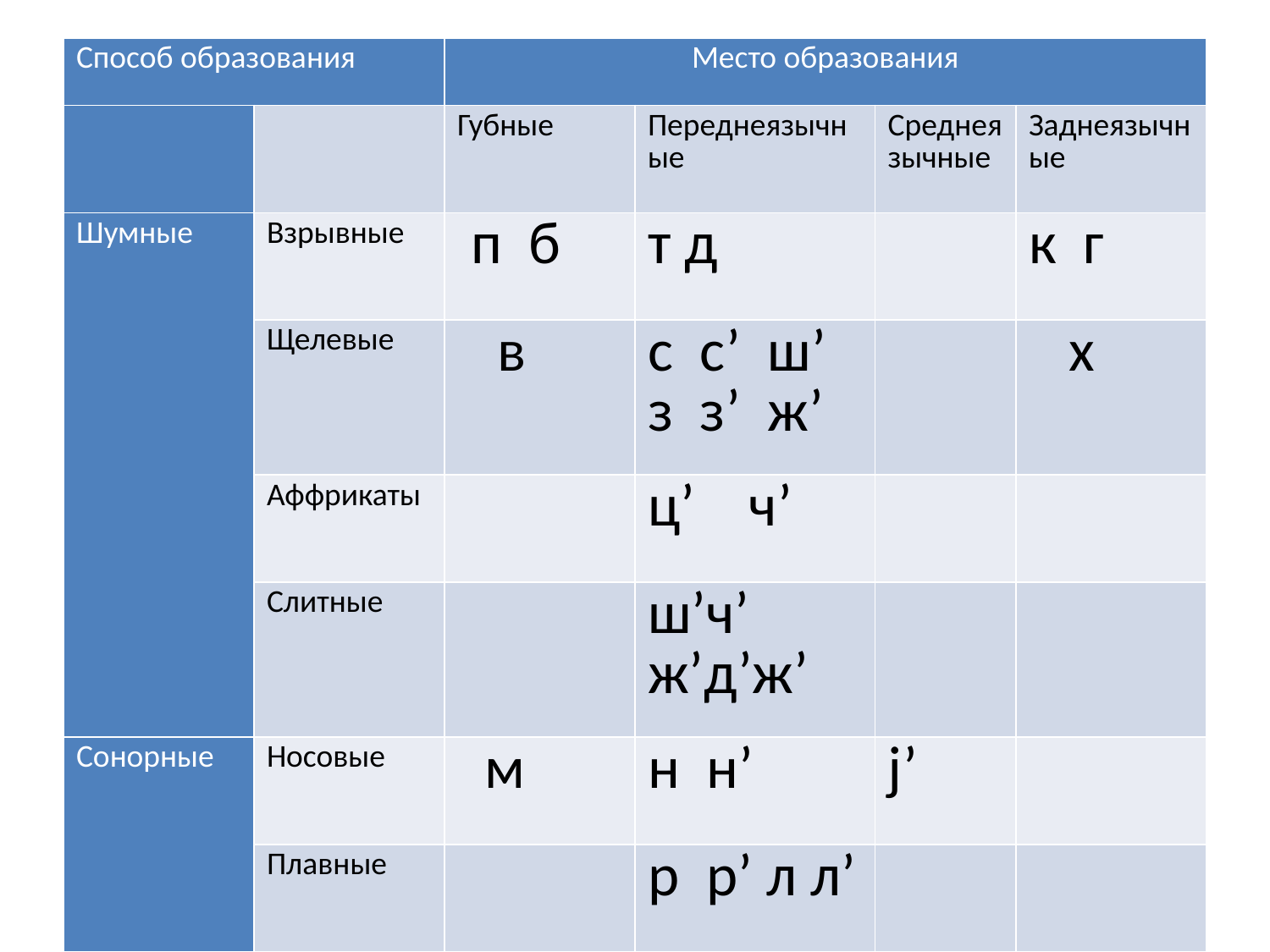

| Способ образования |  | Место образования |  |  |  |
| --- | --- | --- | --- | --- | --- |
|  |  | Губные | Переднеязычные | Среднеязычные | Заднеязычные |
| Шумные | Взрывные | п б | т д |  | к г |
|  | Щелевые | в | с с’ ш’ з з’ ж’ |  | х |
|  | Аффрикаты |  | ц’ ч’ |  |  |
|  | Слитные |  | ш’ч’ ж’д’ж’ |  |  |
| Сонорные | Носовые | м | н н’ | j’ |  |
|  | Плавные |  | p p’ л л’ |  |  |